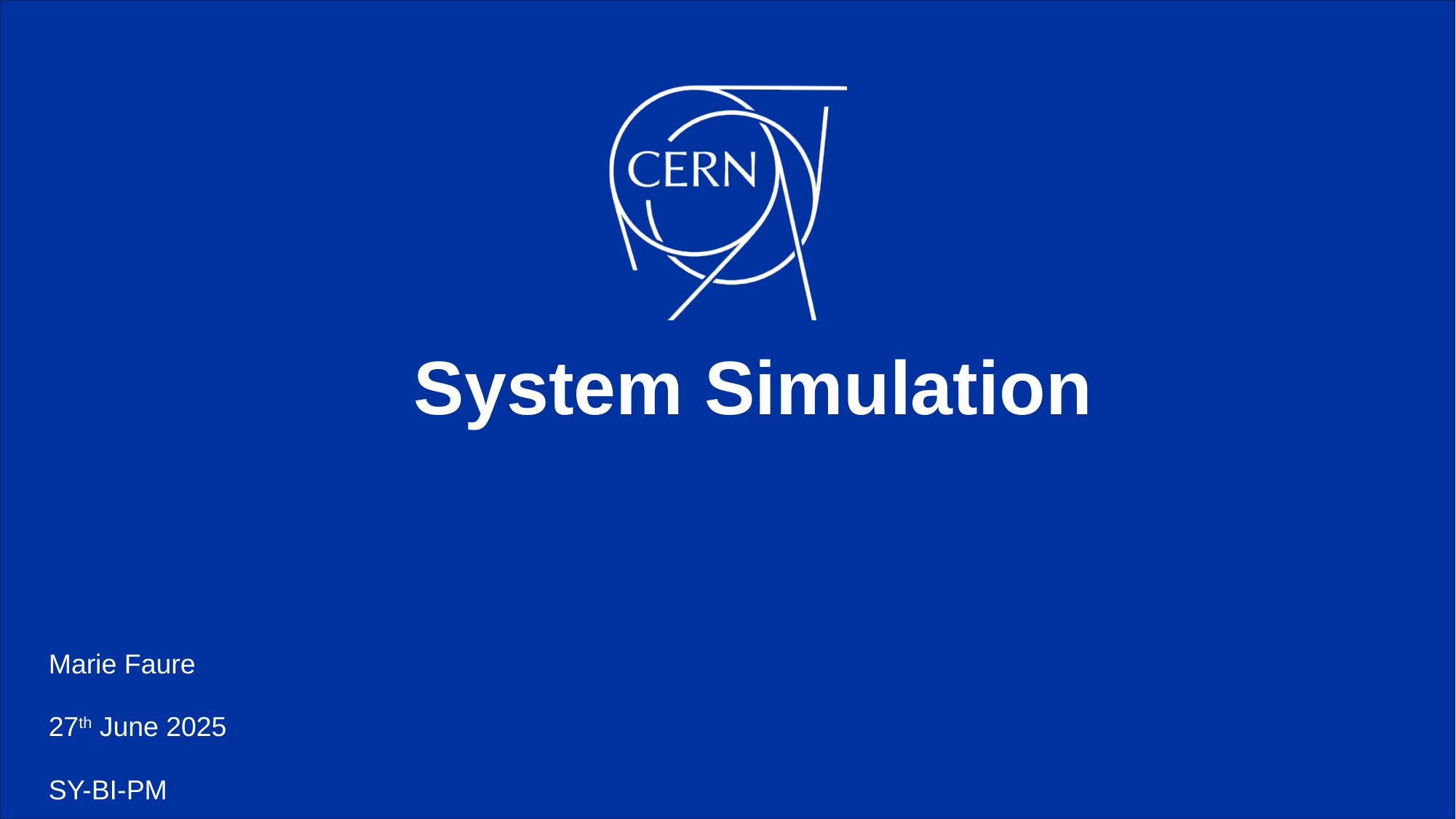

# System Simulation
Marie Faure
27th June 2025
SY-BI-PM